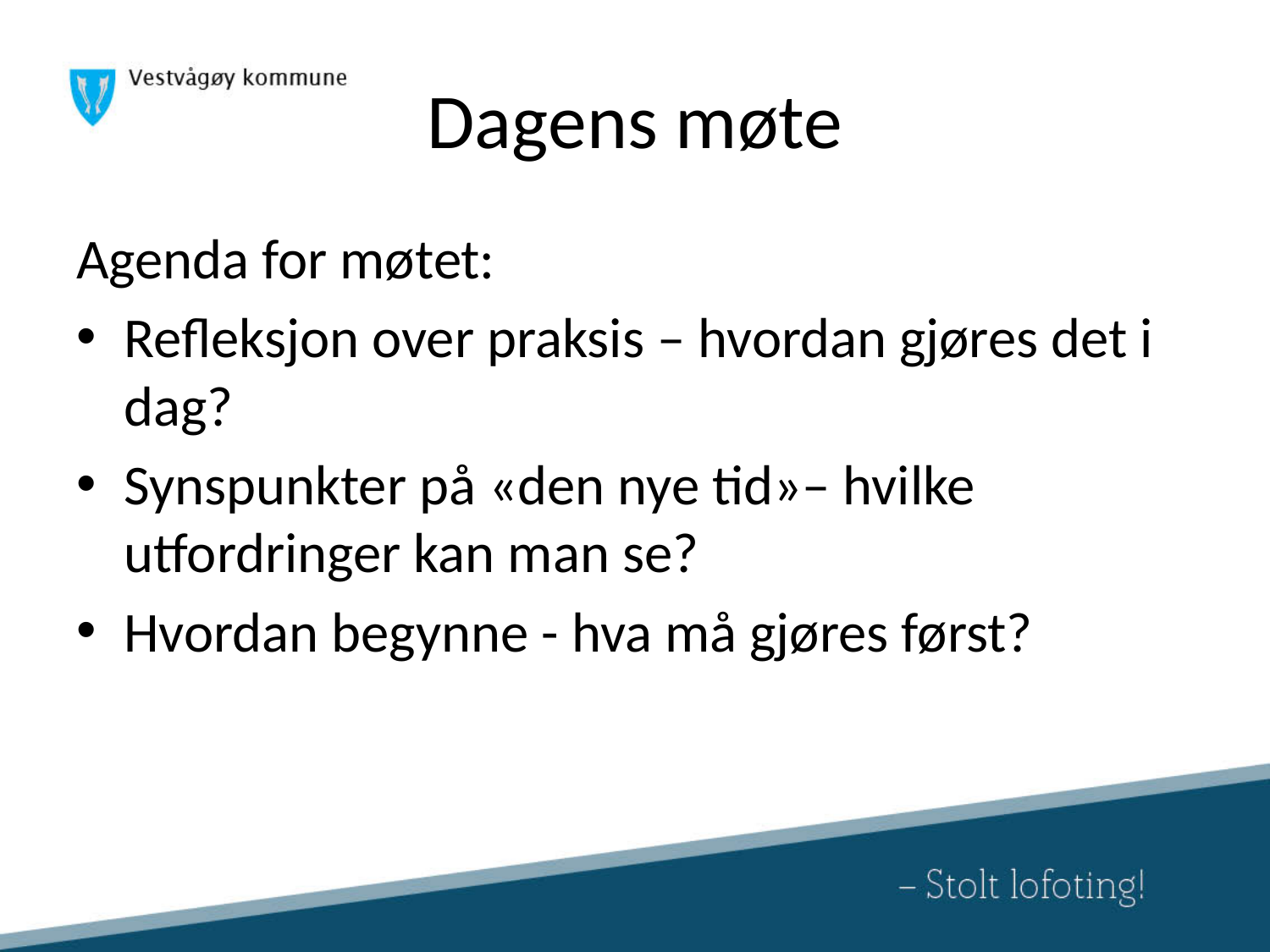

# Dagens møte
Agenda for møtet:
Refleksjon over praksis – hvordan gjøres det i dag?
Synspunkter på «den nye tid»– hvilke utfordringer kan man se?
Hvordan begynne - hva må gjøres først?